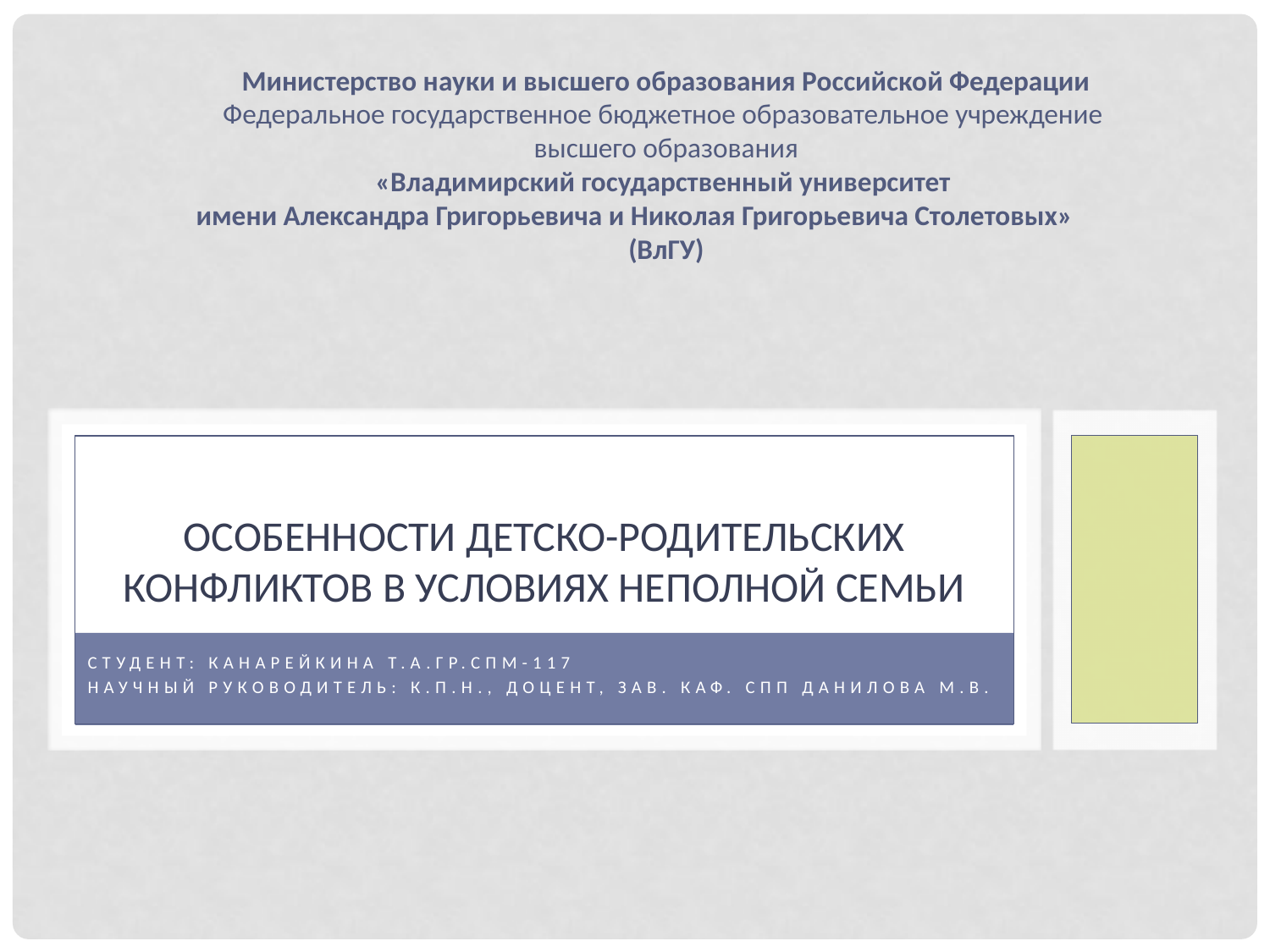

Министерство науки и высшего образования Российской Федерации
Федеральное государственное бюджетное образовательное учреждение
высшего образования
«Владимирский государственный университет
имени Александра Григорьевича и Николая Григорьевича Столетовых»
(ВлГУ)
# ОСОБЕННОСТИ ДЕТСКО-РОДИТЕЛЬСКИХ КОНФЛИКТОВ В УСЛОВИЯХ НЕПОЛНОЙ СЕМЬИ
Студент: Канарейкина Т.А.Гр.СПм-117
Научный руководитель: к.п.н., доцент, зав. Каф. СПП Данилова М.В.